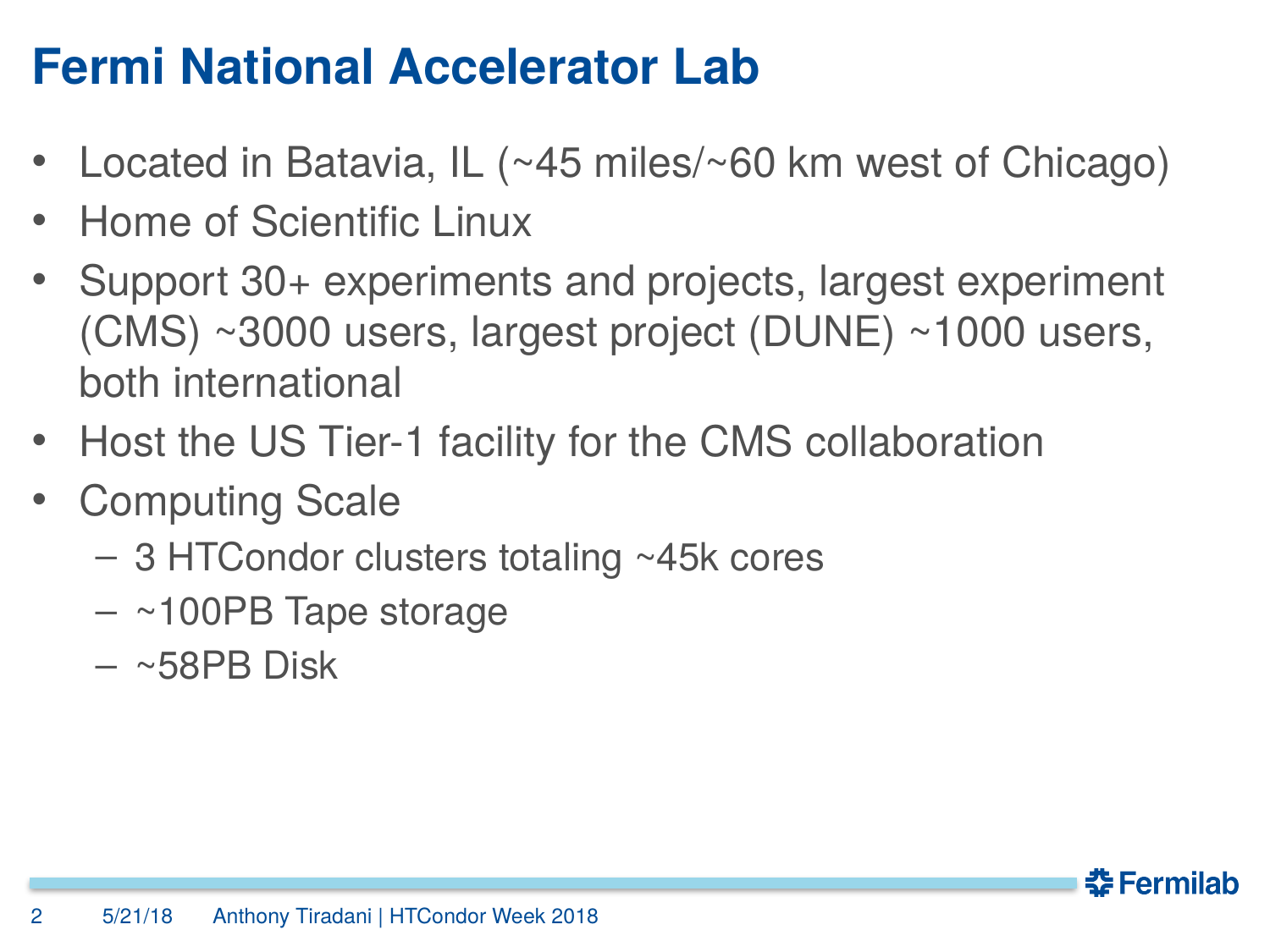

# Fermi National Accelerator Lab
Located in Batavia, IL (~45 miles/~60 km west of Chicago)
Home of Scientific Linux
Support 30+ experiments and projects, largest experiment (CMS) ~3000 users, largest project (DUNE) ~1000 users, both international
Host the US Tier-1 facility for the CMS collaboration
Computing Scale
3 HTCondor clusters totaling ~45k cores
~100PB Tape storage
~58PB Disk
2
5/21/18
Anthony Tiradani | HTCondor Week 2018